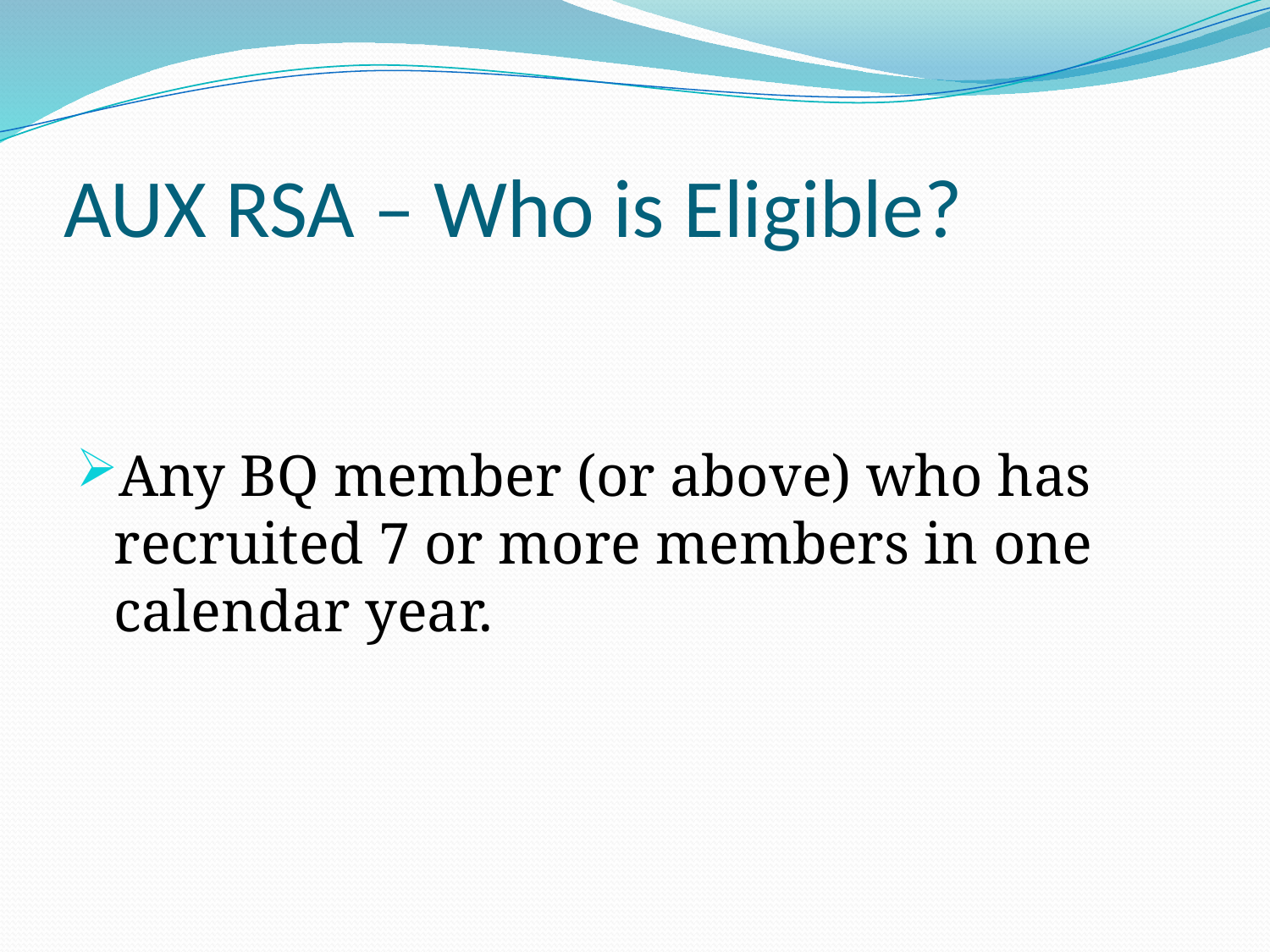

# AUX RSA – Who is Eligible?
Any BQ member (or above) who has recruited 7 or more members in one calendar year.